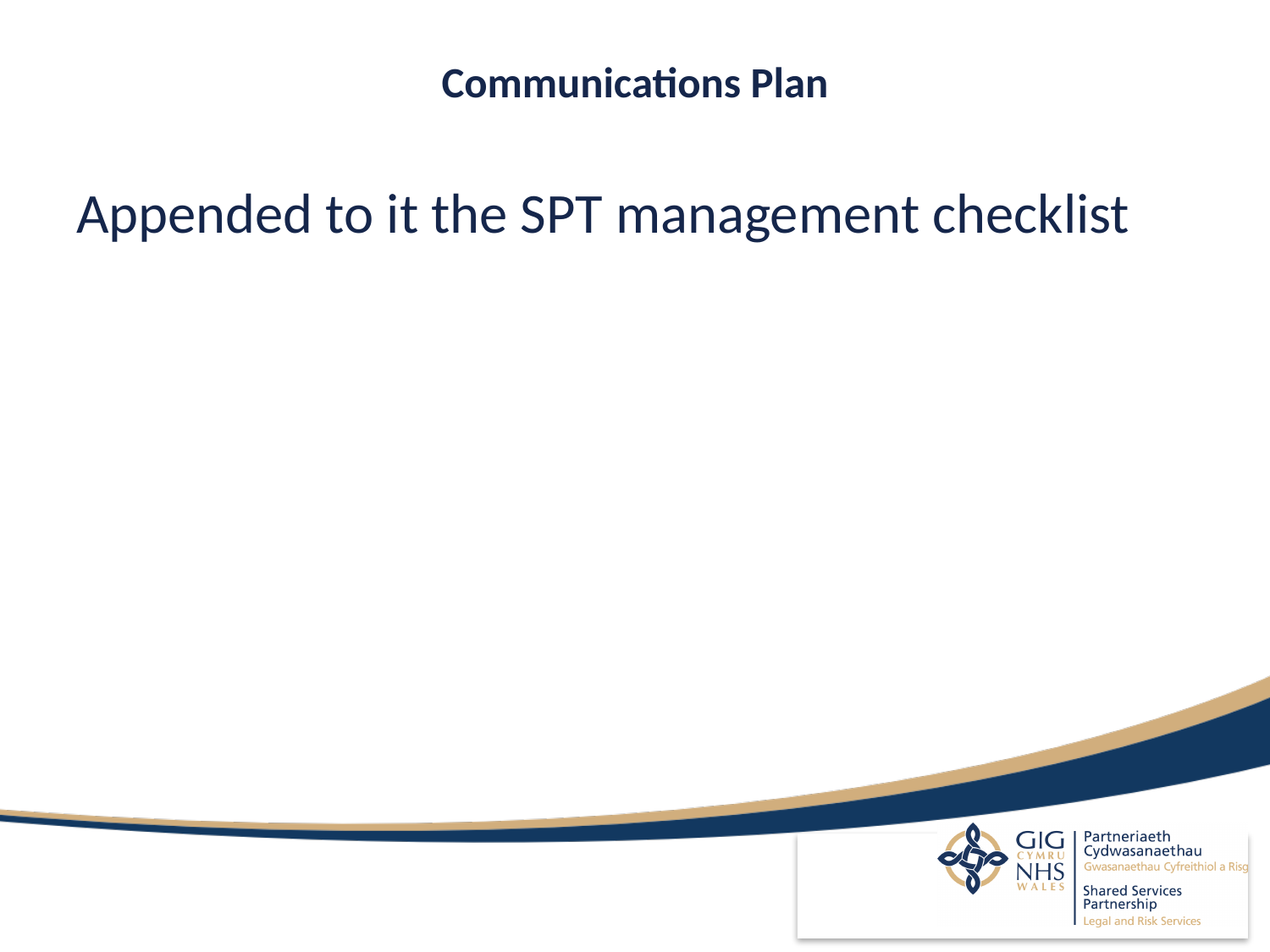

# Communications Plan
Appended to it the SPT management checklist